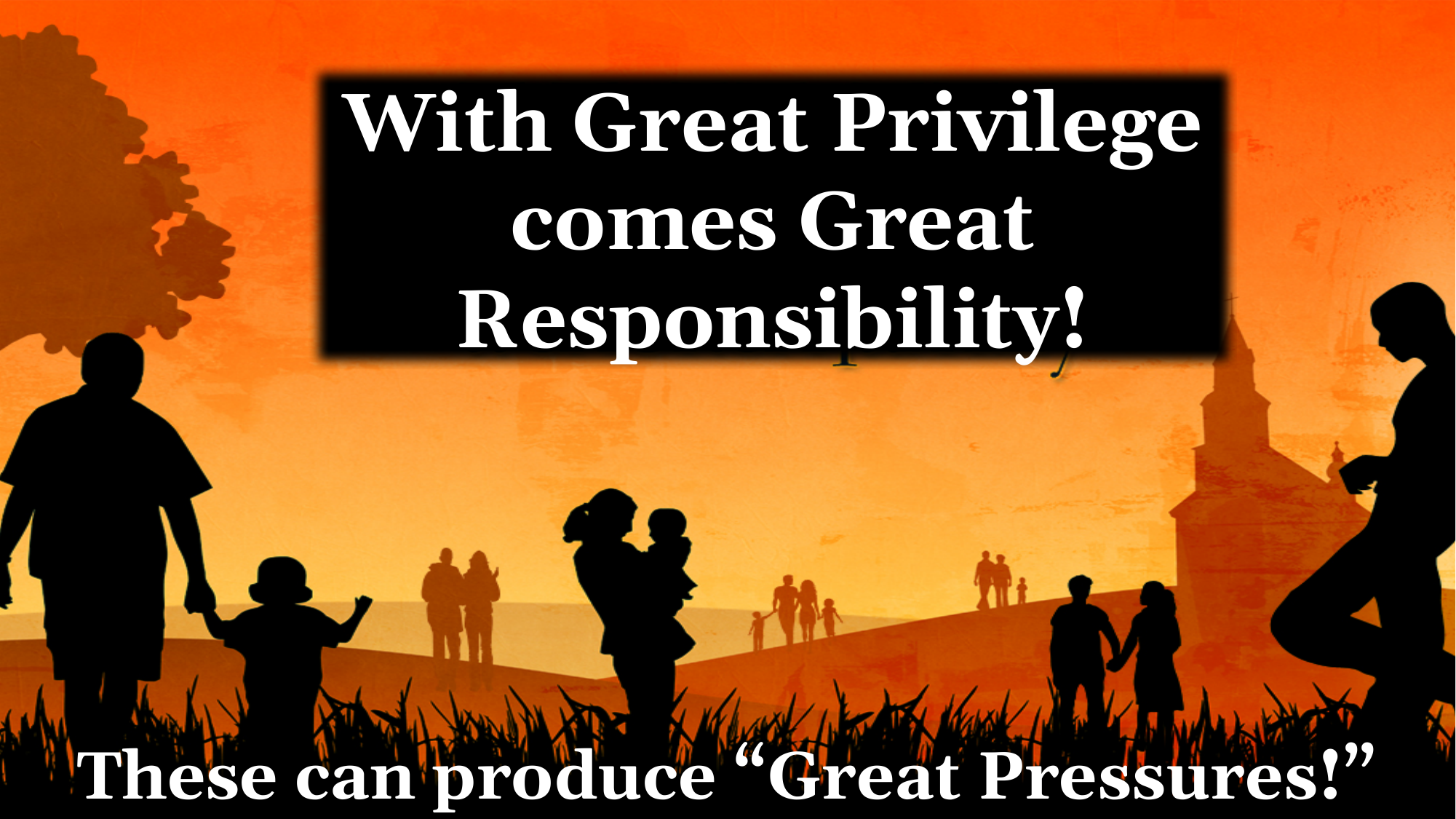

With Great Privilege comes Great Responsibility!
These can produce “Great Pressures!”